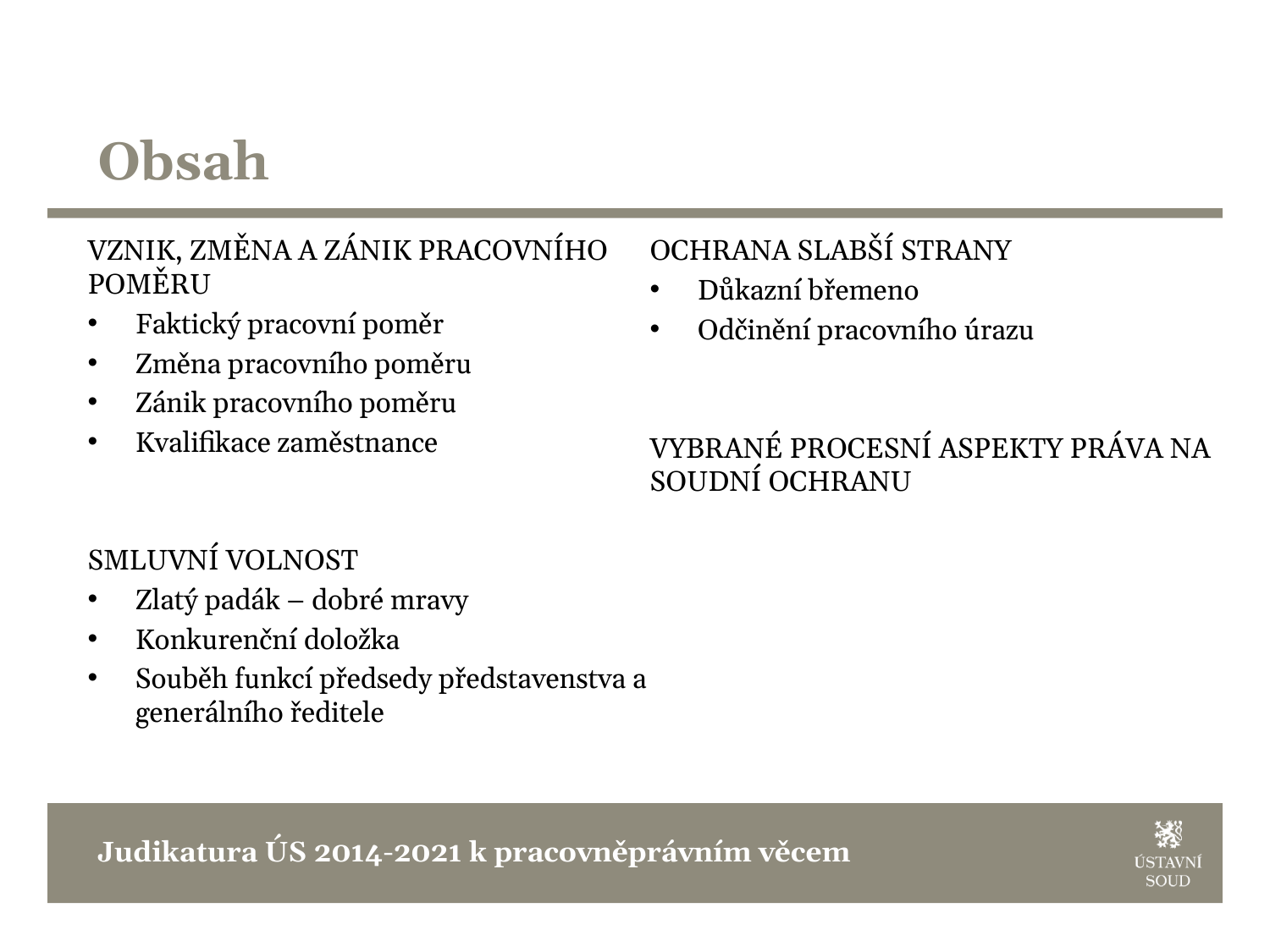

# Obsah
VZNIK, ZMĚNA A ZÁNIK PRACOVNÍHO POMĚRU
Faktický pracovní poměr
Změna pracovního poměru
Zánik pracovního poměru
Kvalifikace zaměstnance

SMLUVNÍ VOLNOST
Zlatý padák – dobré mravy
Konkurenční doložka
Souběh funkcí předsedy představenstva a generálního ředitele

OCHRANA SLABŠÍ STRANY
Důkazní břemeno
Odčinění pracovního úrazu

VYBRANÉ PROCESNÍ ASPEKTY PRÁVA NA SOUDNÍ OCHRANU

Judikatura ÚS 2014-2021 k pracovněprávním věcem